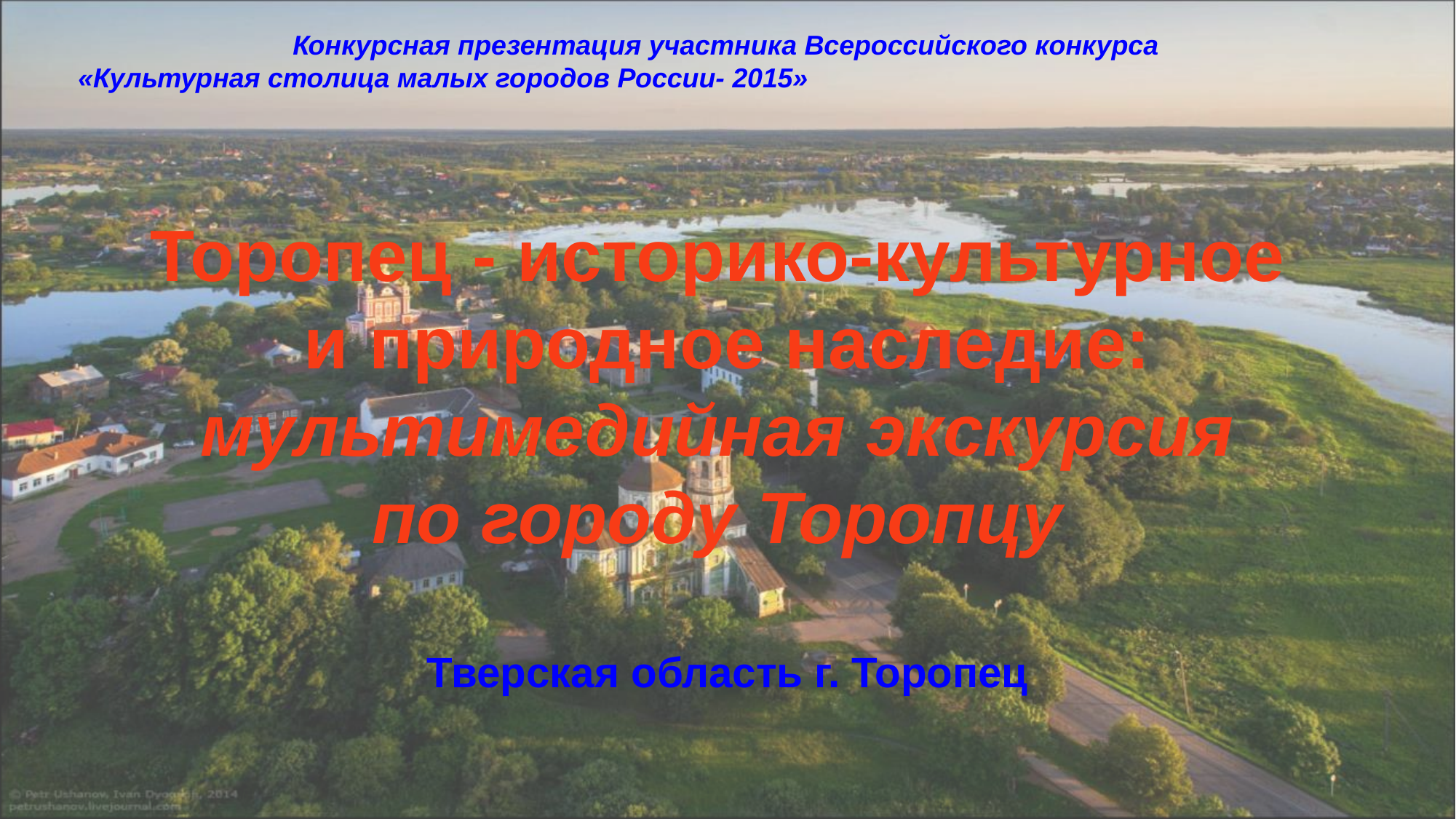

Конкурсная презентация участника Всероссийского конкурса
«Культурная столица малых городов России- 2015»

Торопец - историко-культурное
и природное наследие:
мультимедийная экскурсия
по городу Торопцу

Тверская область г. Торопец